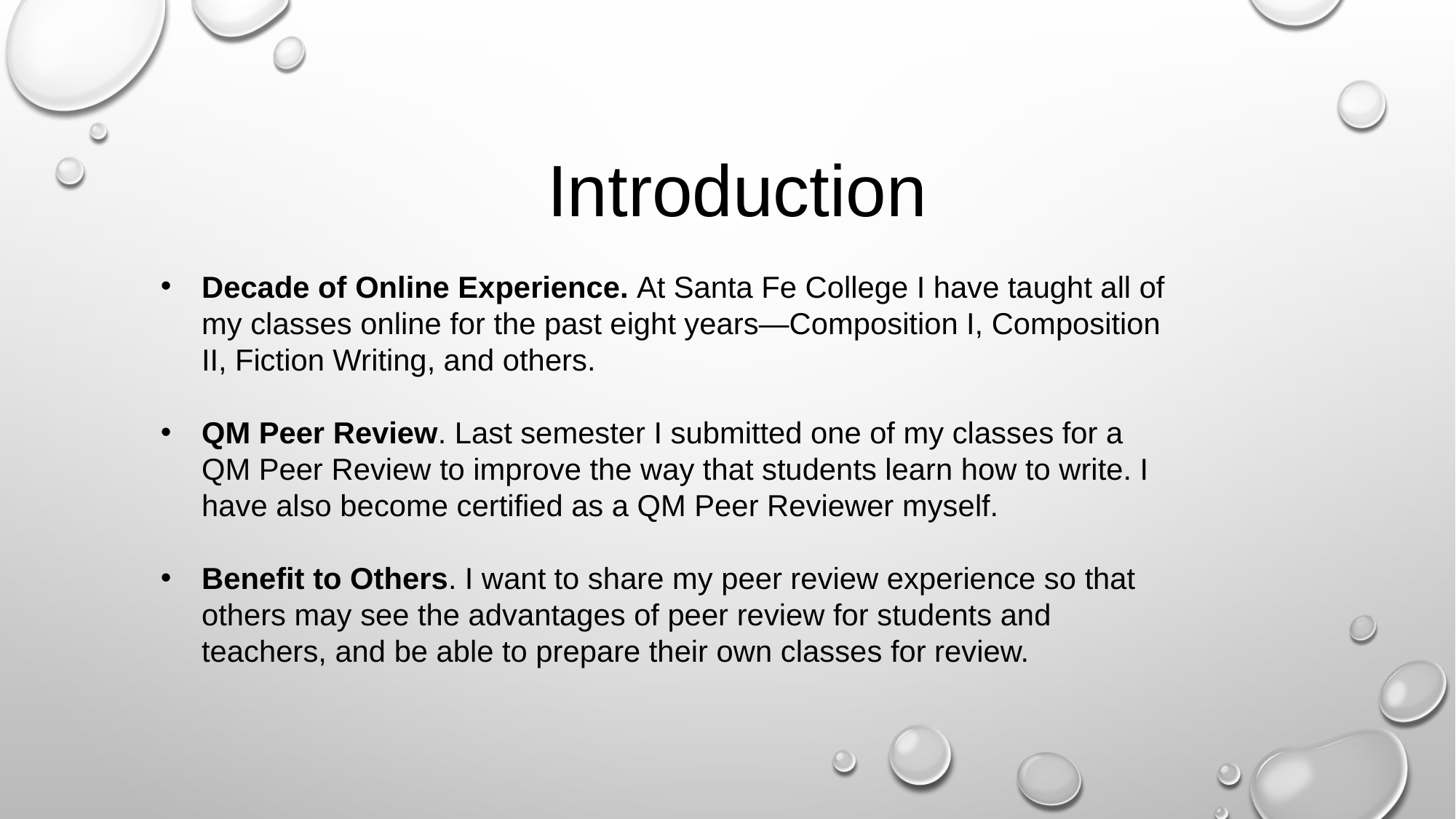

Introduction

Decade of Online Experience. At Santa Fe College I have taught all of my classes online for the past eight years—Composition I, Composition II, Fiction Writing, and others.

QM Peer Review. Last semester I submitted one of my classes for a QM Peer Review to improve the way that students learn how to write. I have also become certified as a QM Peer Reviewer myself.

Benefit to Others. I want to share my peer review experience so that others may see the advantages of peer review for students and teachers, and be able to prepare their own classes for review.